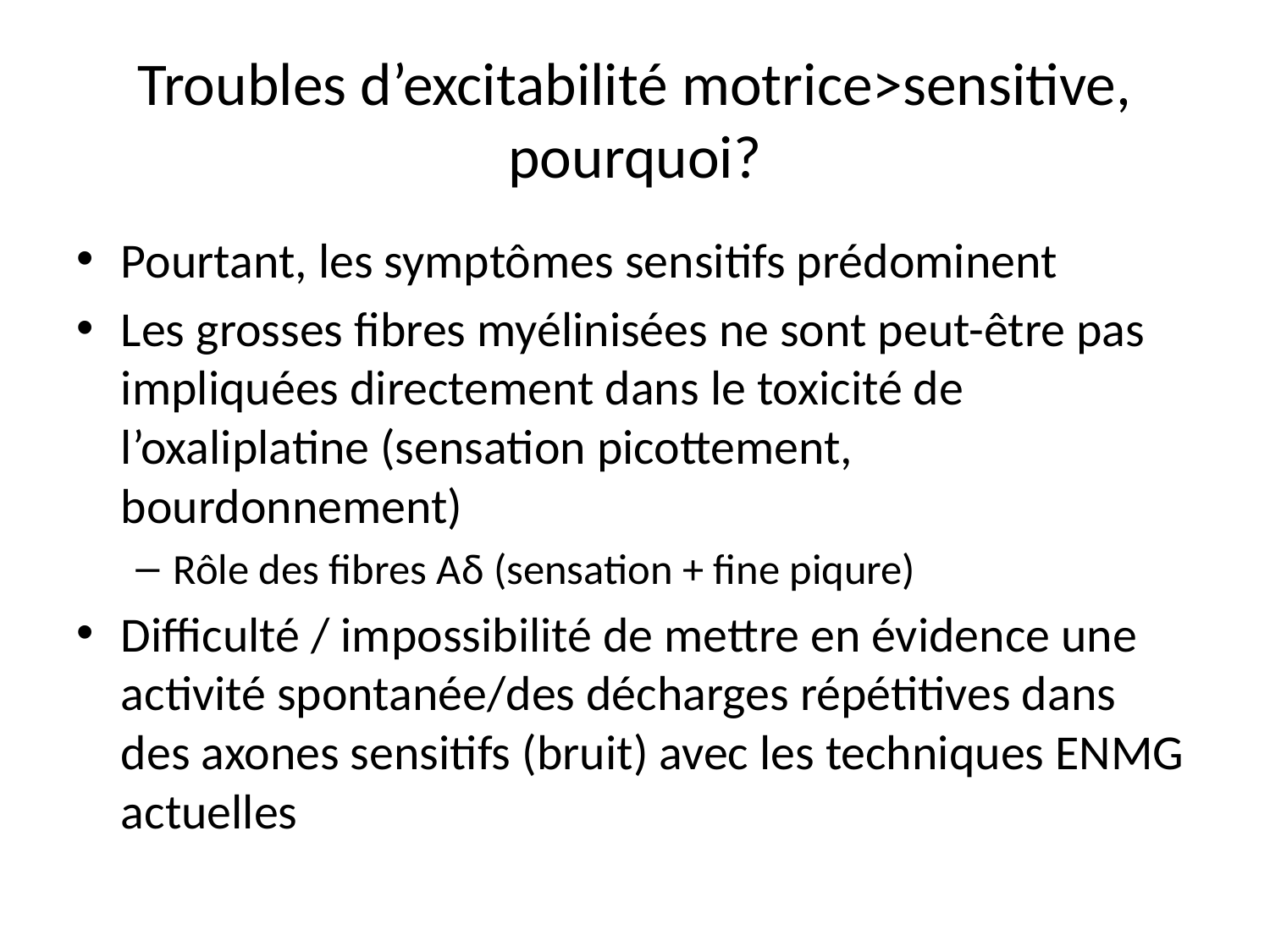

# Troubles d’excitabilité motrice>sensitive, pourquoi?
Pourtant, les symptômes sensitifs prédominent
Les grosses fibres myélinisées ne sont peut-être pas impliquées directement dans le toxicité de l’oxaliplatine (sensation picottement, bourdonnement)
Rôle des fibres Aδ (sensation + fine piqure)
Difficulté / impossibilité de mettre en évidence une activité spontanée/des décharges répétitives dans des axones sensitifs (bruit) avec les techniques ENMG actuelles